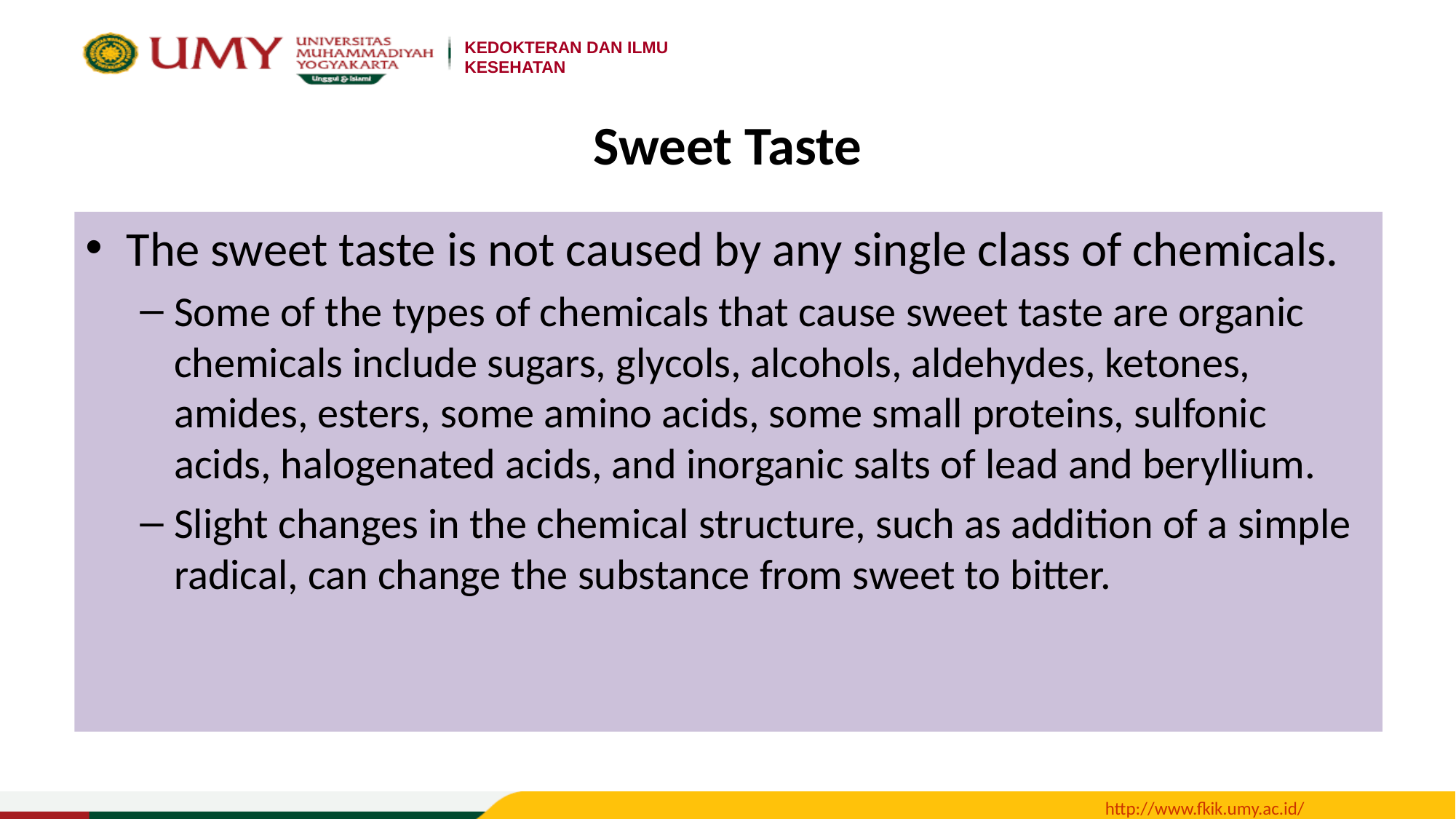

# Sweet Taste
The sweet taste is not caused by any single class of chemicals.
Some of the types of chemicals that cause sweet taste are organic chemicals include sugars, glycols, alcohols, aldehydes, ketones, amides, esters, some amino acids, some small proteins, sulfonic acids, halogenated acids, and inorganic salts of lead and beryllium.
Slight changes in the chemical structure, such as addition of a simple radical, can change the substance from sweet to bitter.